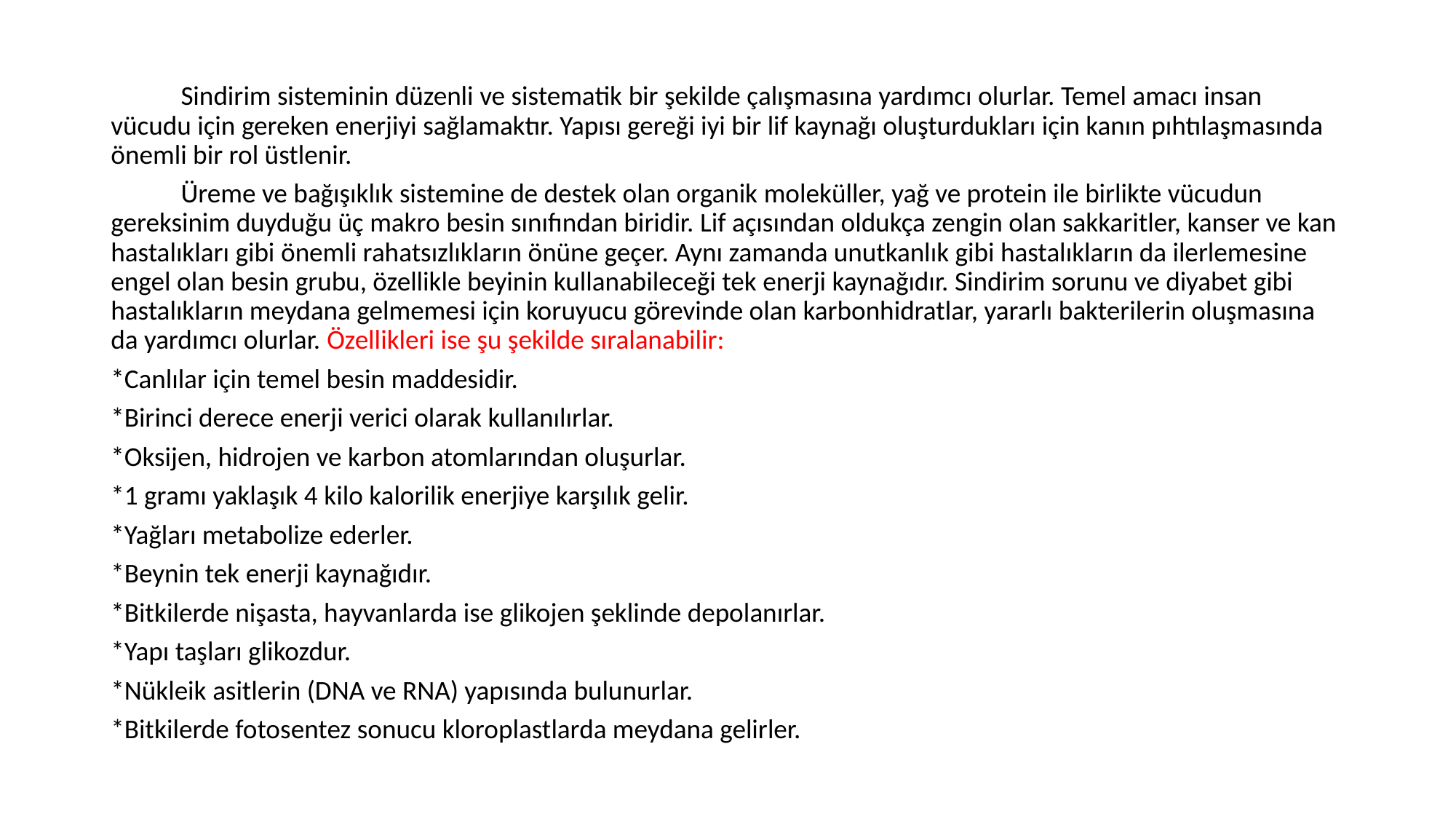

Sindirim sisteminin düzenli ve sistematik bir şekilde çalışmasına yardımcı olurlar. Temel amacı insan vücudu için gereken enerjiyi sağlamaktır. Yapısı gereği iyi bir lif kaynağı oluşturdukları için kanın pıhtılaşmasında önemli bir rol üstlenir.
	Üreme ve bağışıklık sistemine de destek olan organik moleküller, yağ ve protein ile birlikte vücudun gereksinim duyduğu üç makro besin sınıfından biridir. Lif açısından oldukça zengin olan sakkaritler, kanser ve kan hastalıkları gibi önemli rahatsızlıkların önüne geçer. Aynı zamanda unutkanlık gibi hastalıkların da ilerlemesine engel olan besin grubu, özellikle beyinin kullanabileceği tek enerji kaynağıdır. Sindirim sorunu ve diyabet gibi hastalıkların meydana gelmemesi için koruyucu görevinde olan karbonhidratlar, yararlı bakterilerin oluşmasına da yardımcı olurlar. Özellikleri ise şu şekilde sıralanabilir:
*Canlılar için temel besin maddesidir.
*Birinci derece enerji verici olarak kullanılırlar.
*Oksijen, hidrojen ve karbon atomlarından oluşurlar.
*1 gramı yaklaşık 4 kilo kalorilik enerjiye karşılık gelir.
*Yağları metabolize ederler.
*Beynin tek enerji kaynağıdır.
*Bitkilerde nişasta, hayvanlarda ise glikojen şeklinde depolanırlar.
*Yapı taşları glikozdur.
*Nükleik asitlerin (DNA ve RNA) yapısında bulunurlar.
*Bitkilerde fotosentez sonucu kloroplastlarda meydana gelirler.